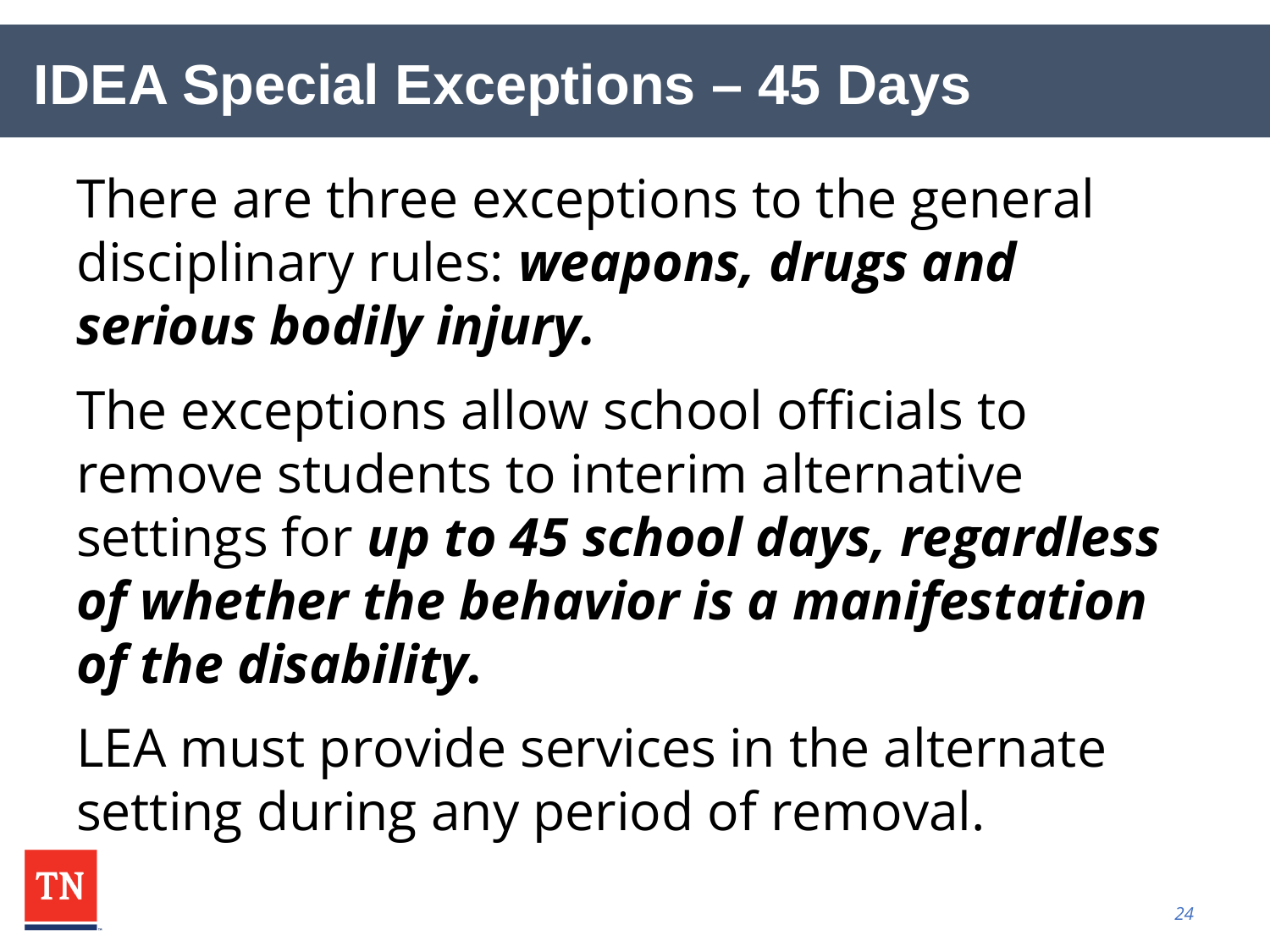

# IDEA Special Exceptions – 45 Days
There are three exceptions to the general disciplinary rules: weapons, drugs and serious bodily injury.
The exceptions allow school officials to remove students to interim alternative settings for up to 45 school days, regardless of whether the behavior is a manifestation of the disability.
LEA must provide services in the alternate setting during any period of removal.

24